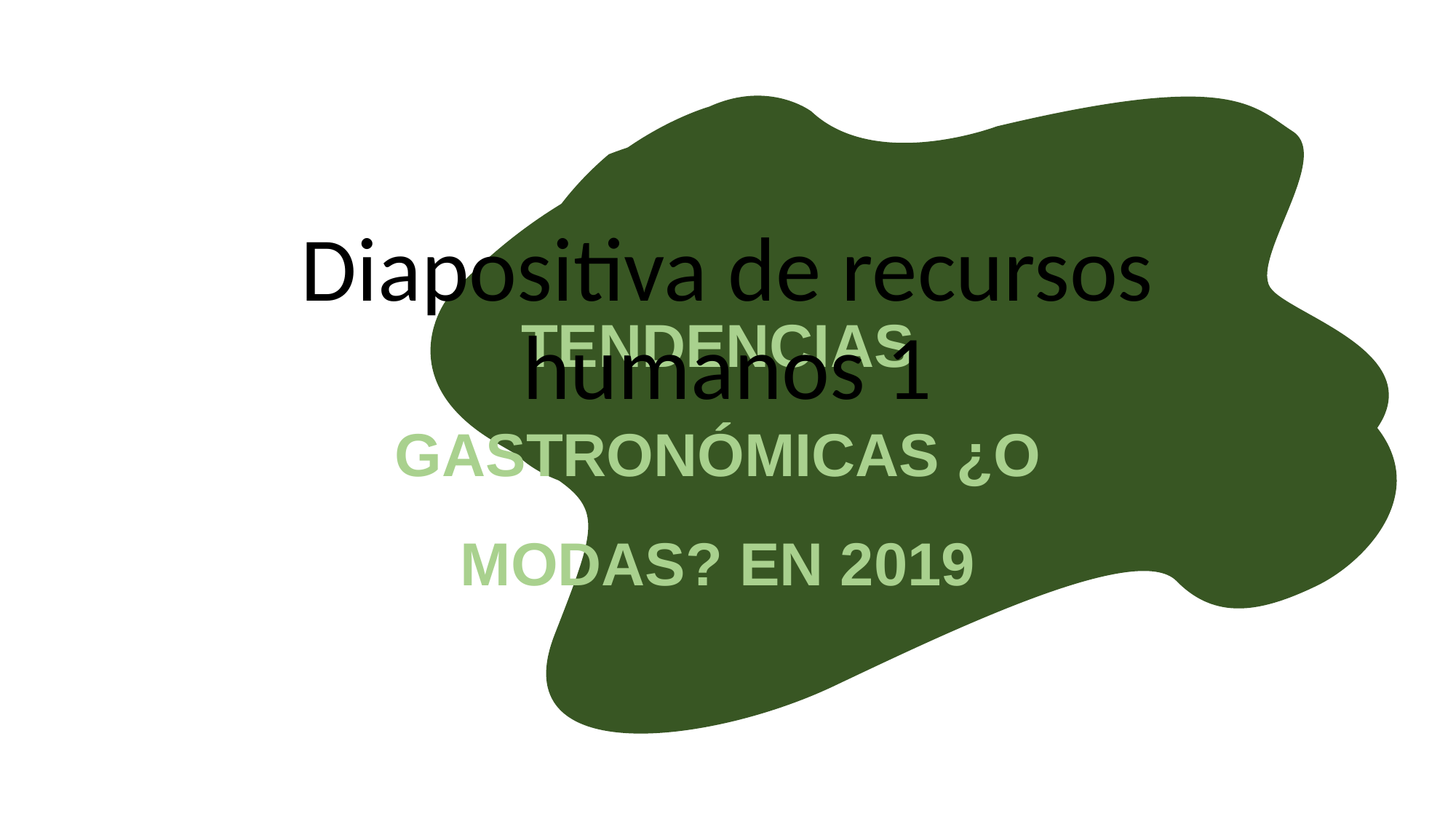

# Diapositiva de recursos humanos 1
TENDENCIAS GASTRONÓMICAS ¿O MODAS? EN 2019